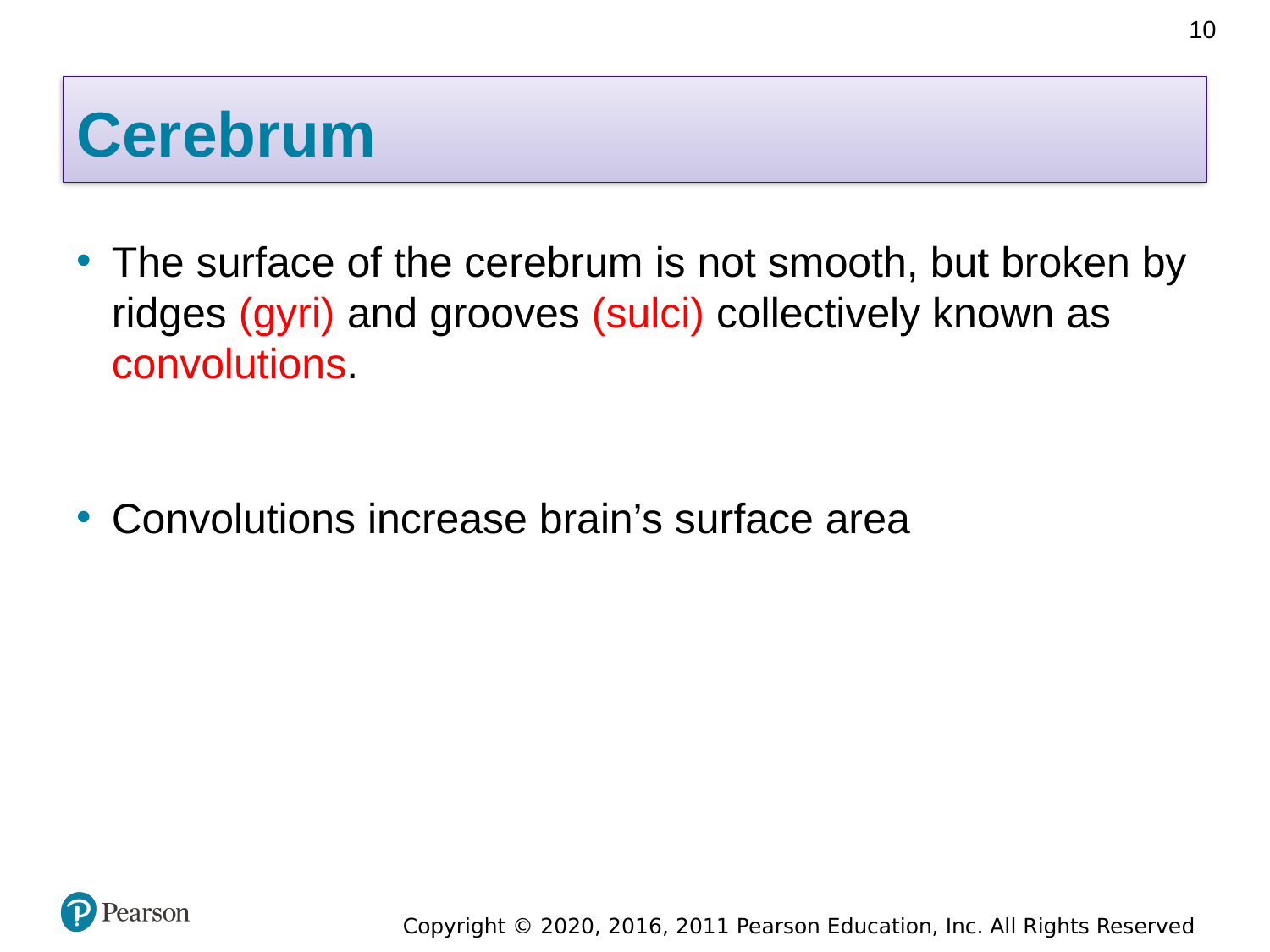

10
# Cerebrum
The surface of the cerebrum is not smooth, but broken by ridges (gyri) and grooves (sulci) collectively known as convolutions.

Convolutions increase brain’s surface area